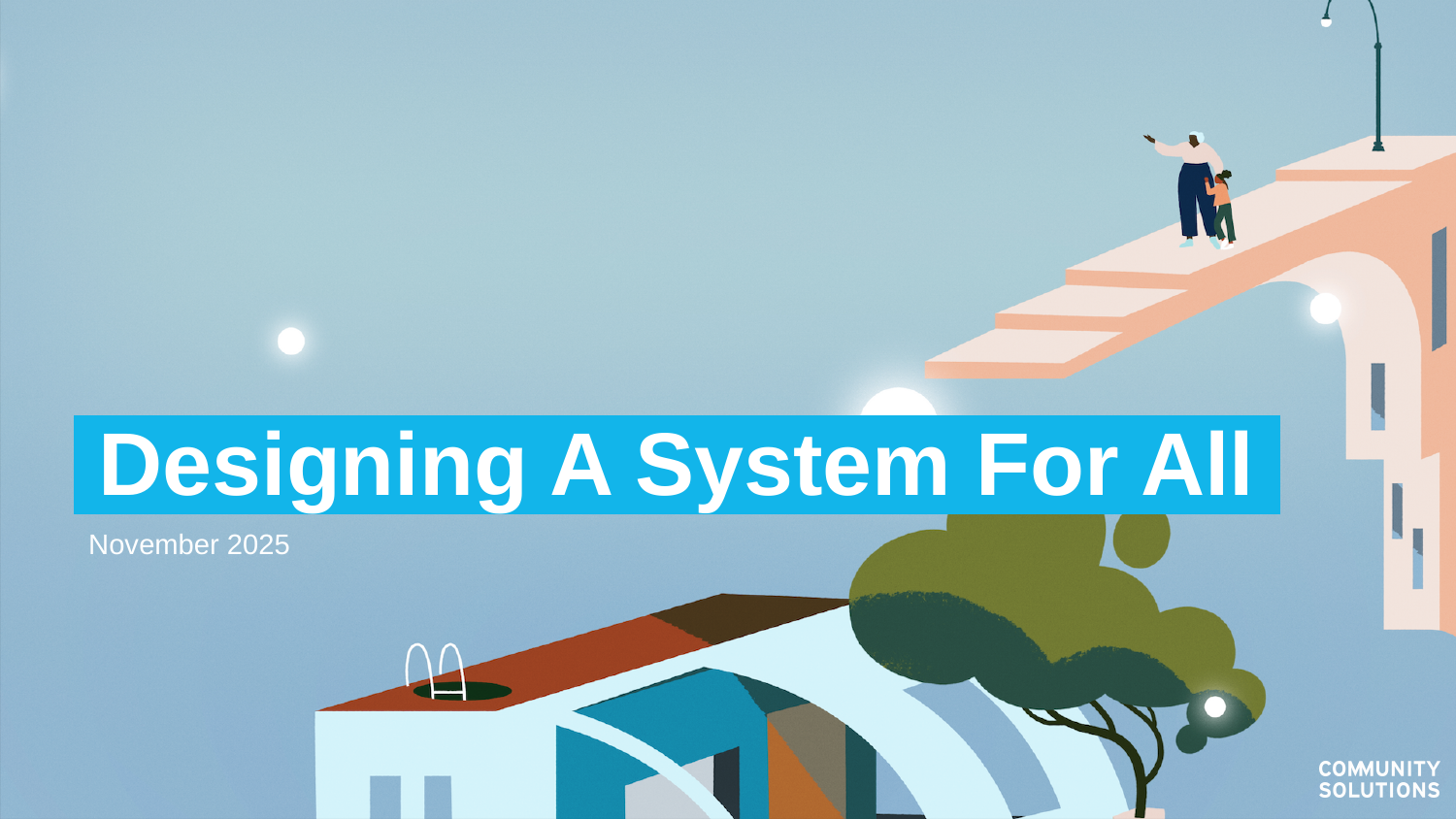

Designing A System For All.
November 2025